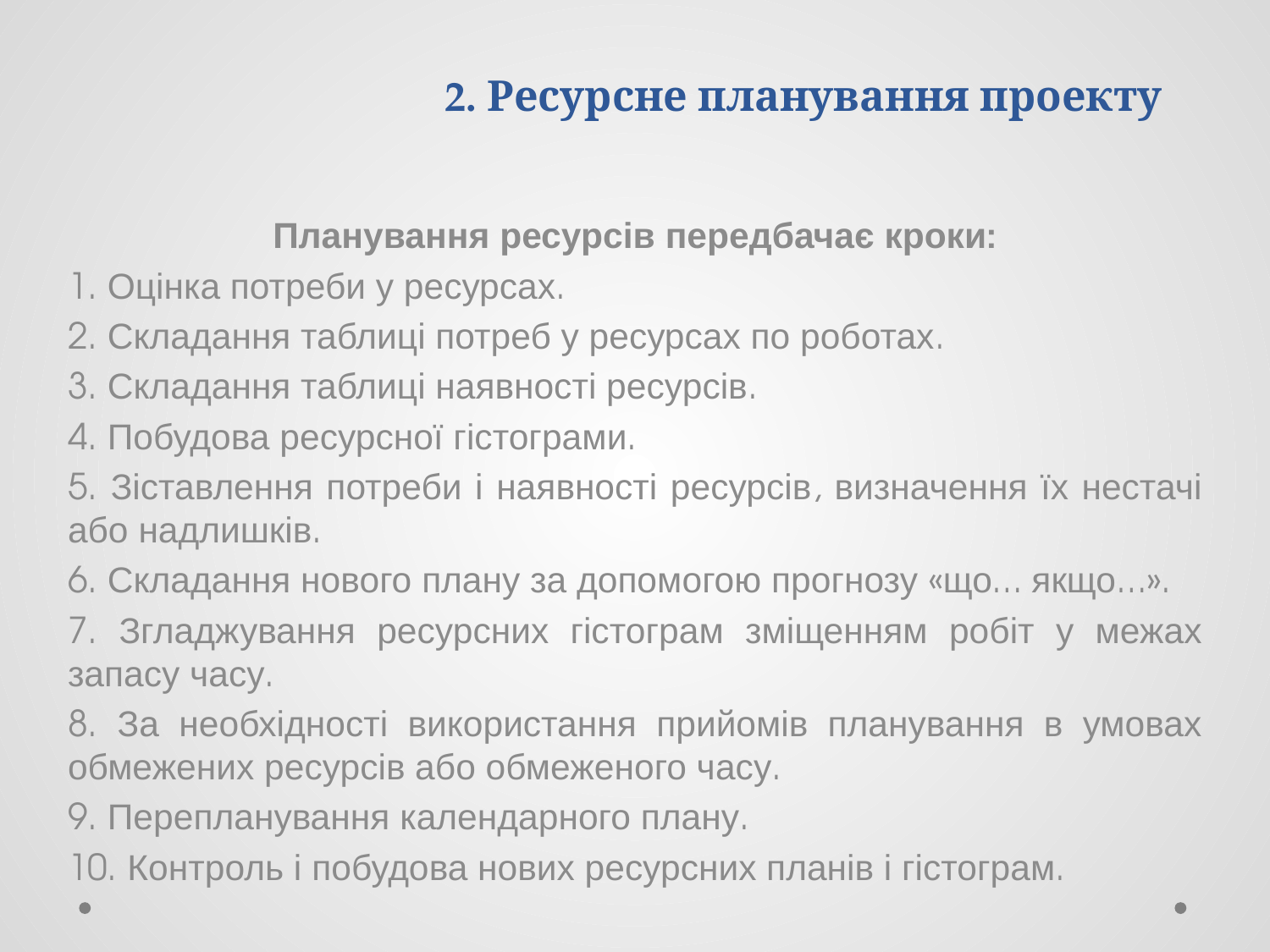

# 2. Ресурсне планування проекту

Планування ресурсів передбачає кроки:
1. Оцінка потреби у ресурсах.
2. Складання таблиці потреб у ресурсах по роботах.
3. Складання таблиці наявності ресурсів.
4. Побудова ресурсної гістограми.
5. Зіставлення потреби і наявності ресурсів, визначення їх нестачі або надлишків.
6. Складання нового плану за допомогою прогнозу «що… якщо…».
7. Згладжування ресурсних гістограм зміщенням робіт у межах запасу часу.
8. За необхідності використання прийомів планування в умовах обмежених ресурсів або обмеженого часу.
9. Перепланування календарного плану.
10. Контроль і побудова нових ресурсних планів і гістограм.